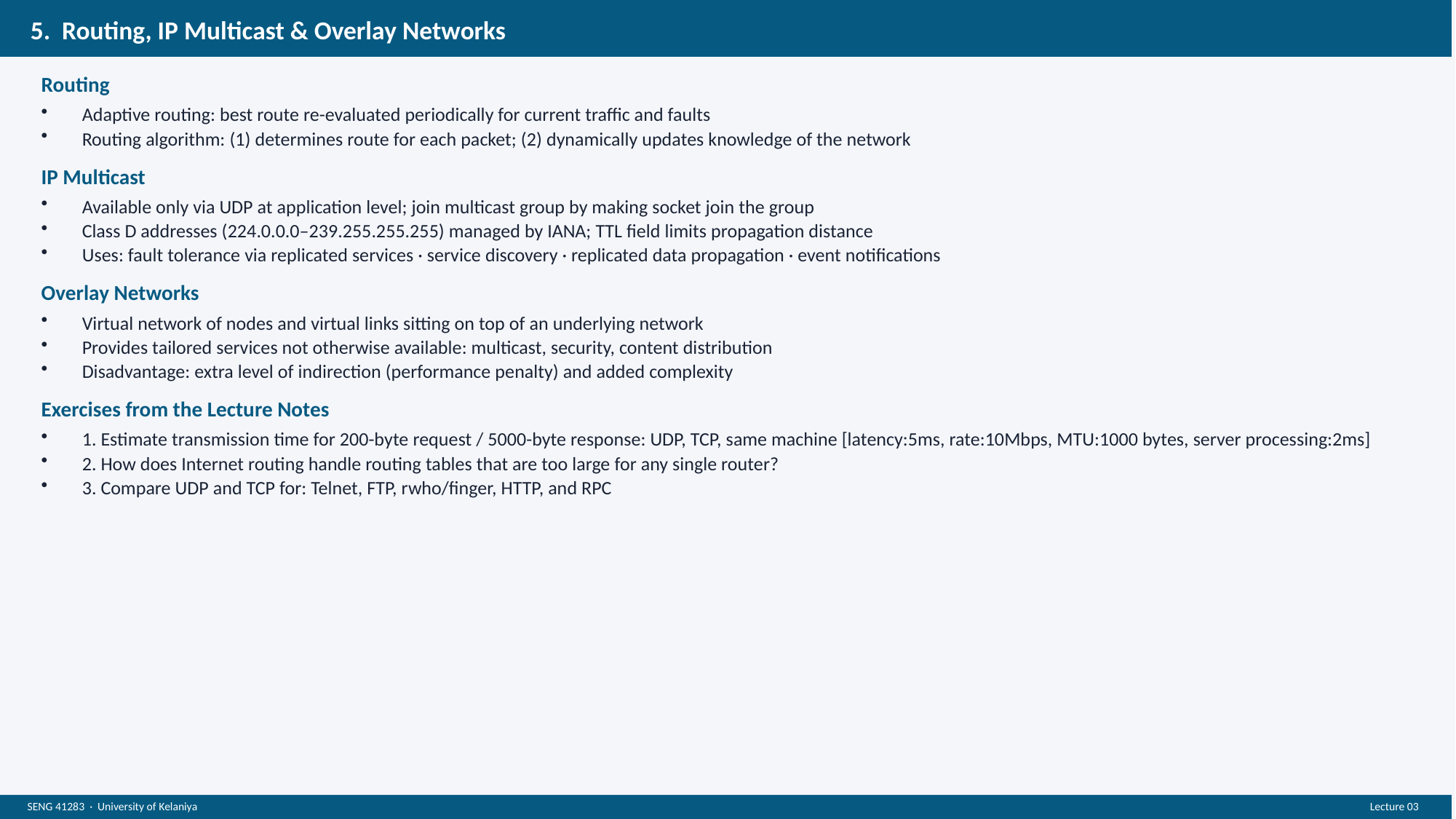

5.  Routing, IP Multicast & Overlay Networks
Routing
Adaptive routing: best route re-evaluated periodically for current traffic and faults
Routing algorithm: (1) determines route for each packet; (2) dynamically updates knowledge of the network
IP Multicast
Available only via UDP at application level; join multicast group by making socket join the group
Class D addresses (224.0.0.0–239.255.255.255) managed by IANA; TTL field limits propagation distance
Uses: fault tolerance via replicated services · service discovery · replicated data propagation · event notifications
Overlay Networks
Virtual network of nodes and virtual links sitting on top of an underlying network
Provides tailored services not otherwise available: multicast, security, content distribution
Disadvantage: extra level of indirection (performance penalty) and added complexity
Exercises from the Lecture Notes
1. Estimate transmission time for 200-byte request / 5000-byte response: UDP, TCP, same machine [latency:5ms, rate:10Mbps, MTU:1000 bytes, server processing:2ms]
2. How does Internet routing handle routing tables that are too large for any single router?
3. Compare UDP and TCP for: Telnet, FTP, rwho/finger, HTTP, and RPC

SENG 41283  ·  University of Kelaniya
Lecture 03